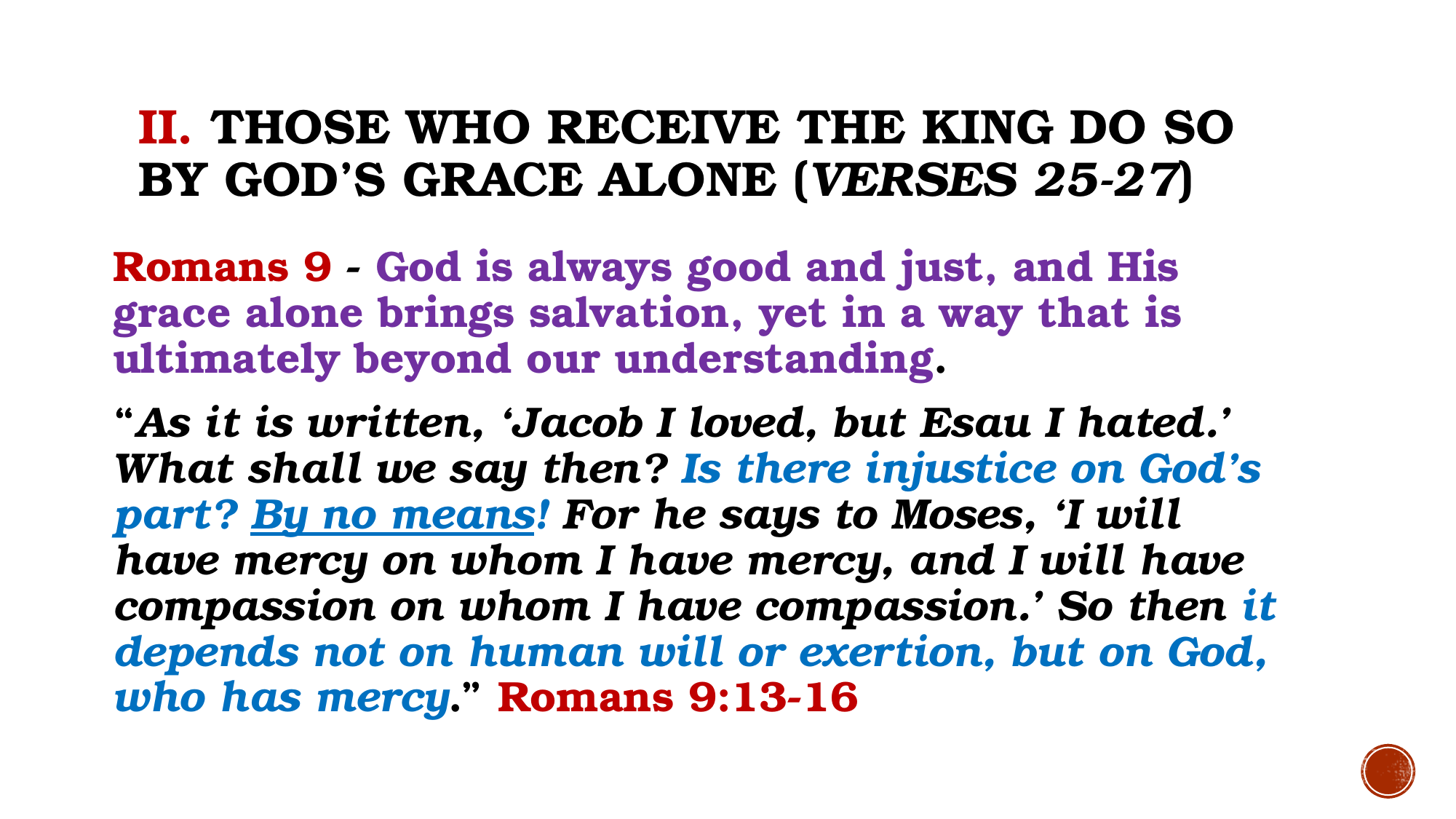

# II. Those who receive the King do so by God’s grace alone (verses 25-27)
Romans 9 - God is always good and just, and His grace alone brings salvation, yet in a way that is ultimately beyond our understanding.
“As it is written, ‘Jacob I loved, but Esau I hated.’ What shall we say then? Is there injustice on God’s part? By no means! For he says to Moses, ‘I will have mercy on whom I have mercy, and I will have compassion on whom I have compassion.’ So then it depends not on human will or exertion, but on God, who has mercy.” Romans 9:13-16